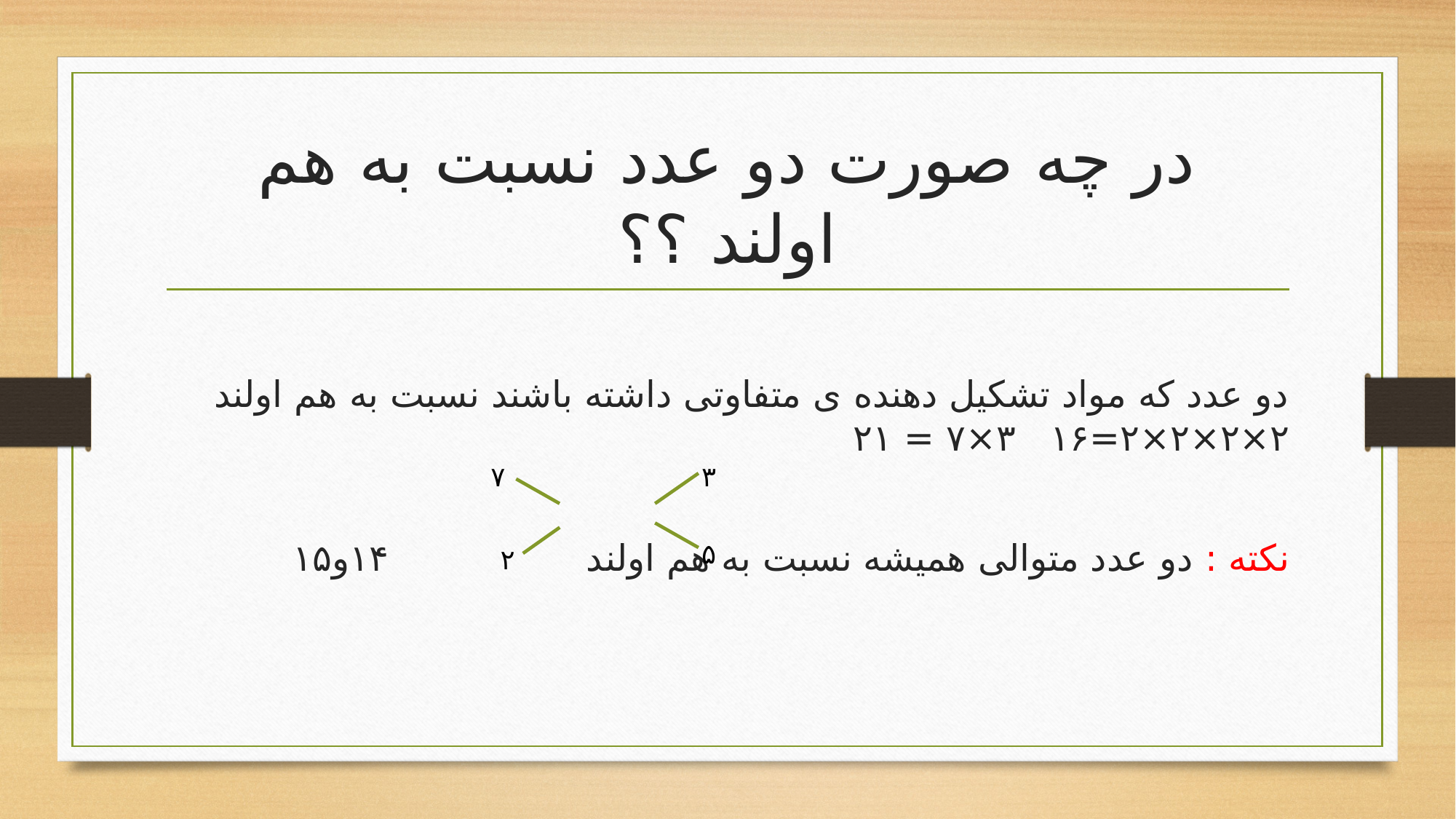

# در چه صورت دو عدد نسبت به هم اولند ؟؟

دو عدد که مواد تشکیل دهنده ی متفاوتی داشته باشند نسبت به هم اولند   ۲×۲×۲×۲=۱۶   ۳×۷ = ۲۱

نکته : دو عدد متوالی همیشه نسبت به هم اولند                 ۱۴و۱۵
۷
۳
۵
۲